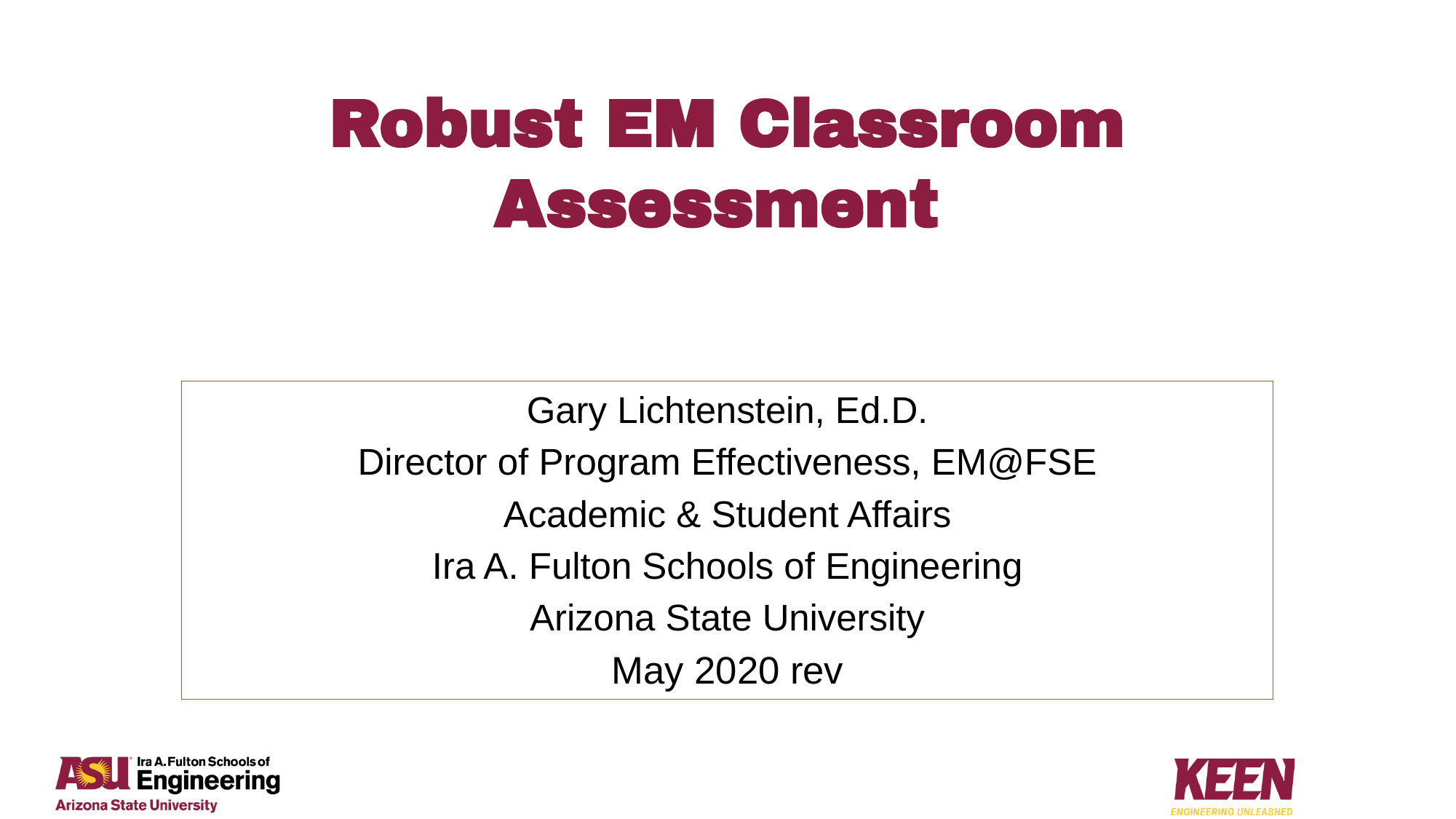

# Robust EM Classroom Assessment
Gary Lichtenstein, Ed.D.
Director of Program Effectiveness, EM@FSE
Academic & Student Affairs
Ira A. Fulton Schools of Engineering
Arizona State University
May 2020 rev